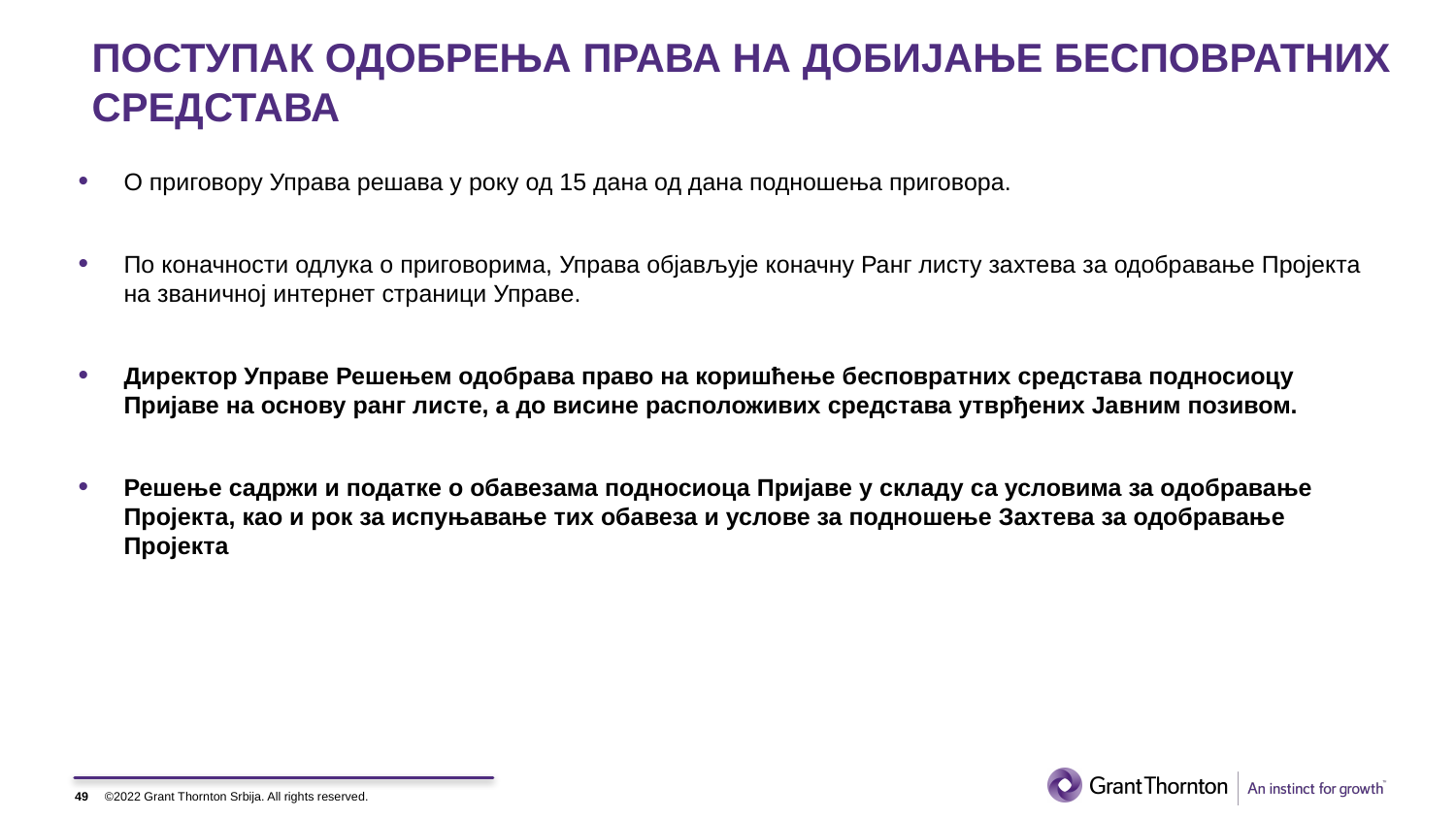

# ПОСТУПАК ОДОБРЕЊА ПРАВА НА ДОБИЈАЊЕ БЕСПОВРАТНИХ СРЕДСТАВА
О приговору Управа решава у року од 15 дана од дана подношења приговора.

По коначности одлука о приговорима, Управа објављује коначну Ранг листу захтева за одобравање Пројекта на званичној интернет страници Управе.

Директор Управе Решењем одобрава право на коришћење бесповратних средстава подносиоцу Пријаве на основу ранг листе, а до висине расположивих средстава утврђених Јавним позивом.

Решење садржи и податке о обавезама подносиоца Пријаве у складу са условима за одобравање Пројекта, као и рок за испуњавање тих обавеза и услове за подношење Захтева за одобравање Пројекта

49